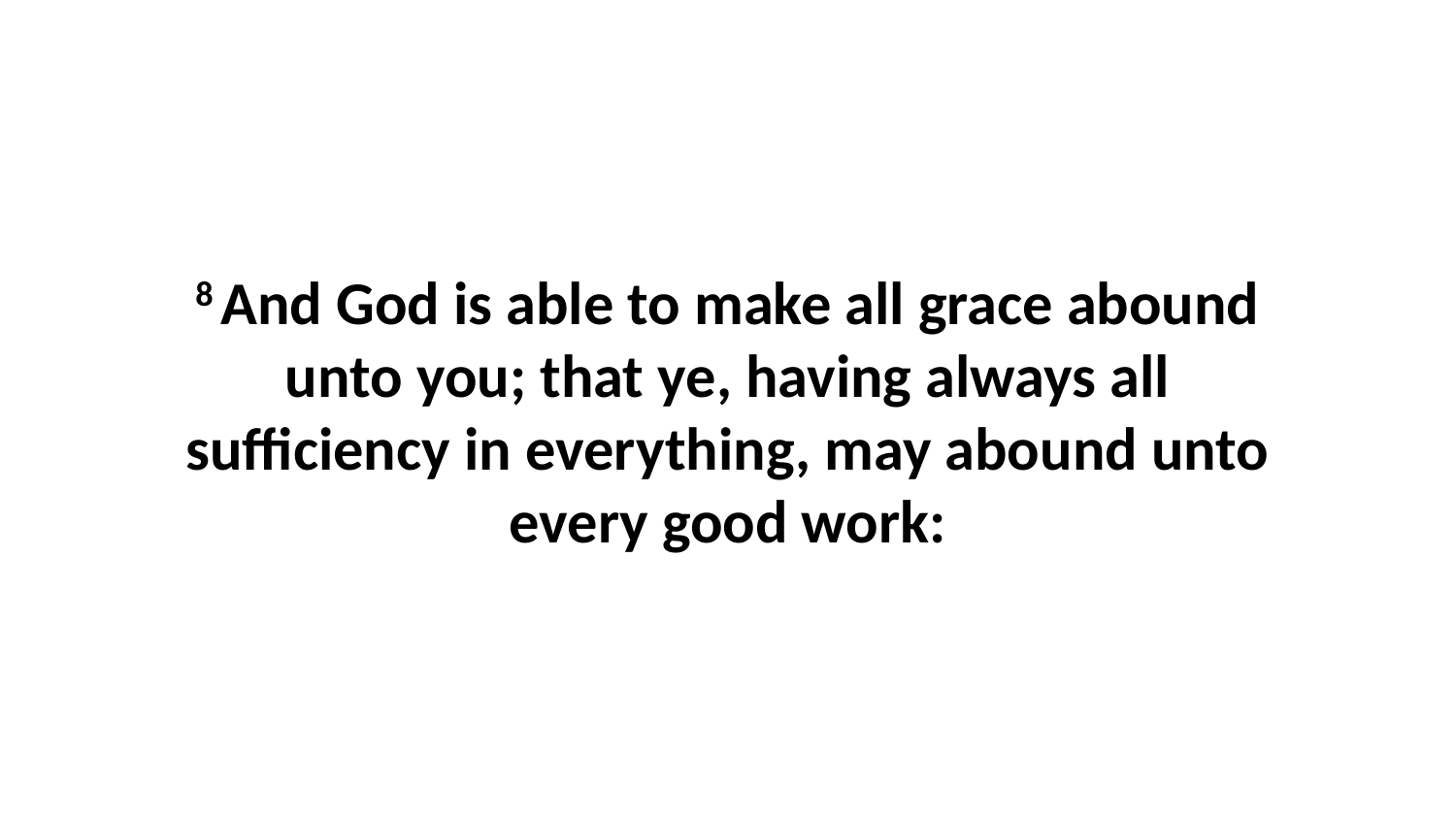

8 And God is able to make all grace abound unto you; that ye, having always all sufficiency in everything, may abound unto every good work: